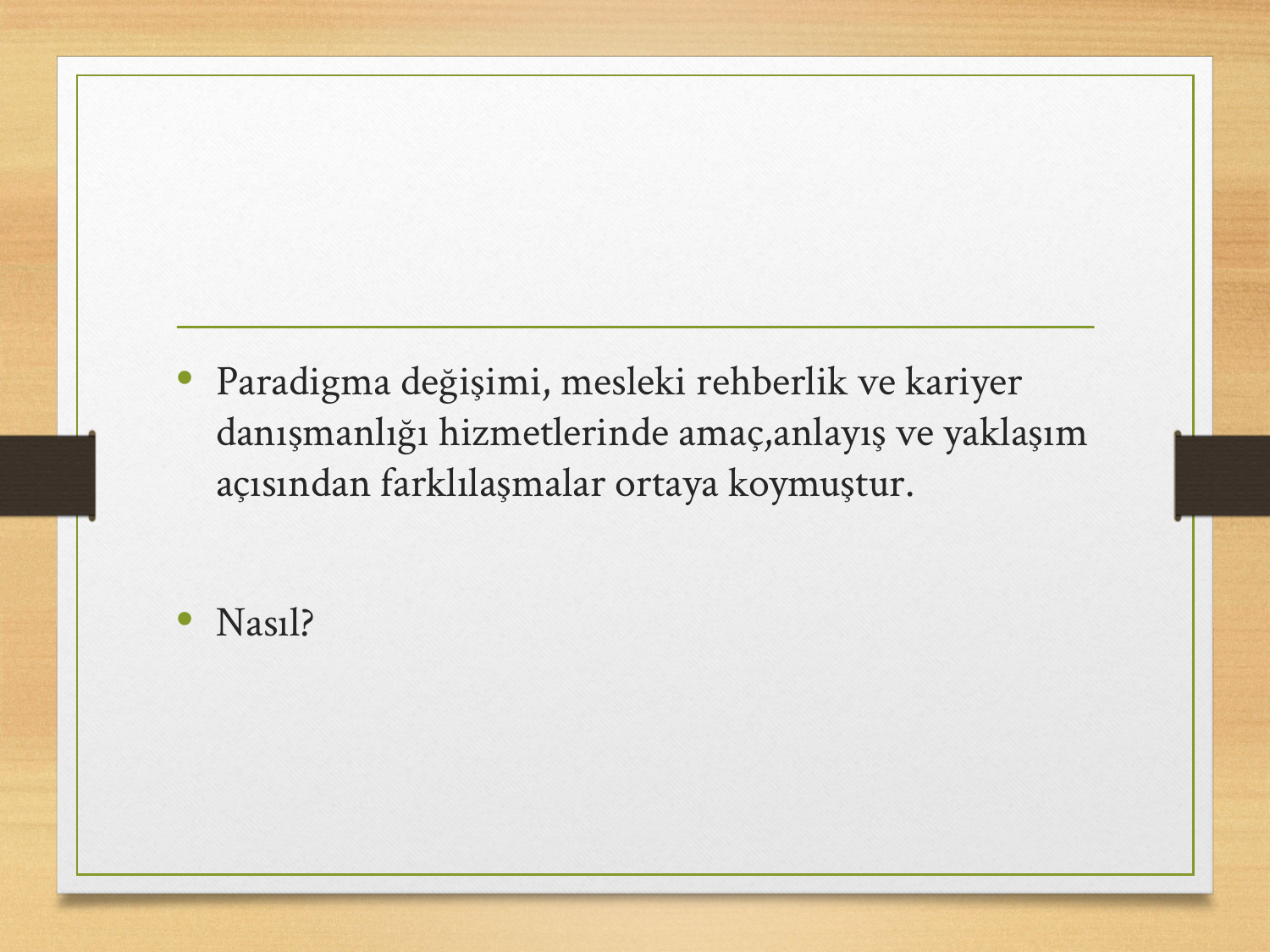

#
Paradigma değişimi, mesleki rehberlik ve kariyer danışmanlığı hizmetlerinde amaç,anlayış ve yaklaşım açısından farklılaşmalar ortaya koymuştur.

Nasıl?